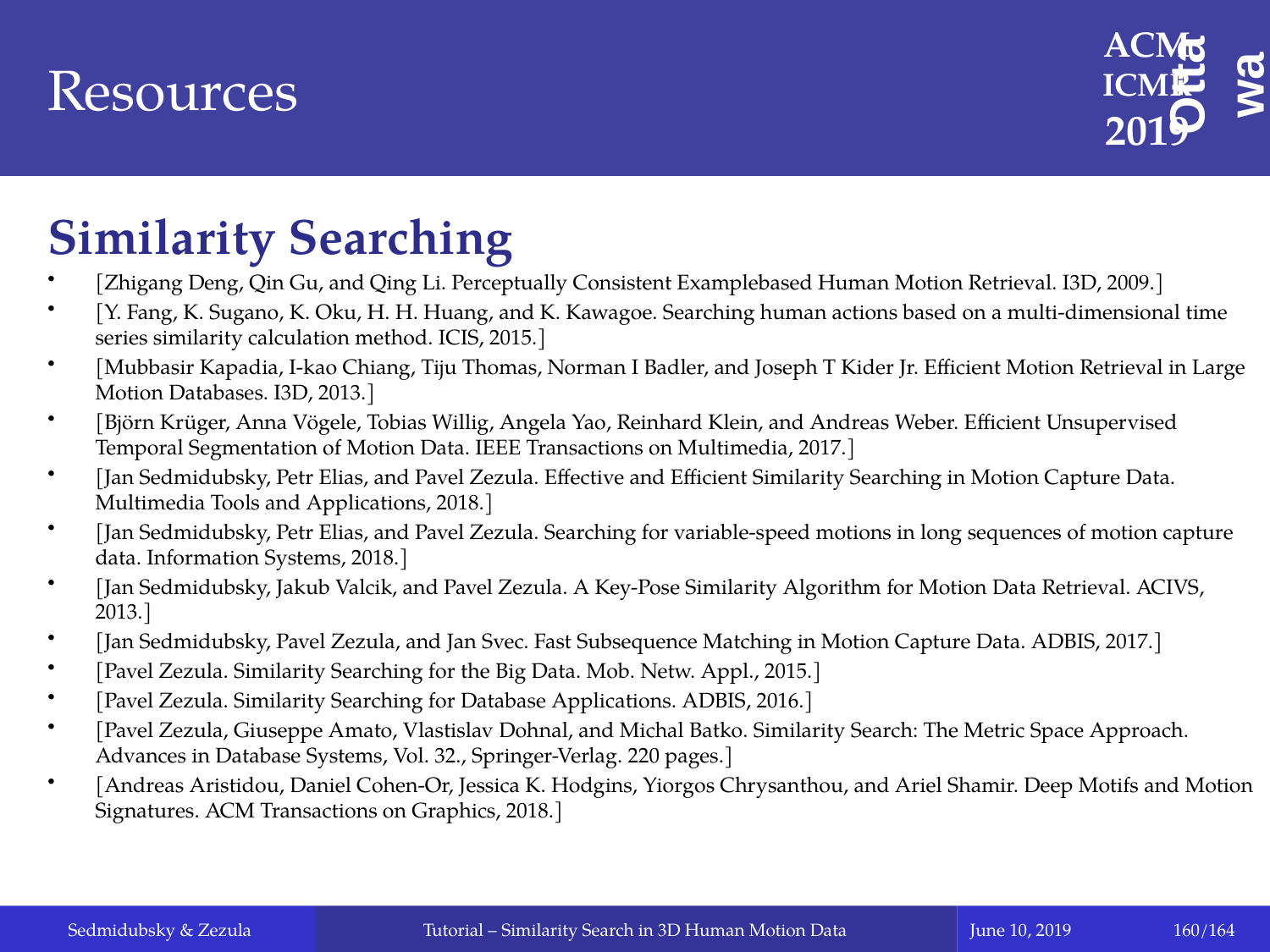

# Resources
Similarity Searching
[Zhigang Deng, Qin Gu, and Qing Li. Perceptually Consistent Examplebased Human Motion Retrieval. I3D, 2009.]
[Y. Fang, K. Sugano, K. Oku, H. H. Huang, and K. Kawagoe. Searching human actions based on a multi-dimensional time series similarity calculation method. ICIS, 2015.]
[Mubbasir Kapadia, I-kao Chiang, Tiju Thomas, Norman I Badler, and Joseph T Kider Jr. Efficient Motion Retrieval in Large Motion Databases. I3D, 2013.]
[Björn Krüger, Anna Vögele, Tobias Willig, Angela Yao, Reinhard Klein, and Andreas Weber. Efficient Unsupervised Temporal Segmentation of Motion Data. IEEE Transactions on Multimedia, 2017.]
[Jan Sedmidubsky, Petr Elias, and Pavel Zezula. Effective and Efficient Similarity Searching in Motion Capture Data. Multimedia Tools and Applications, 2018.]
[Jan Sedmidubsky, Petr Elias, and Pavel Zezula. Searching for variable-speed motions in long sequences of motion capture data. Information Systems, 2018.]
[Jan Sedmidubsky, Jakub Valcik, and Pavel Zezula. A Key-Pose Similarity Algorithm for Motion Data Retrieval. ACIVS, 2013.]
[Jan Sedmidubsky, Pavel Zezula, and Jan Svec. Fast Subsequence Matching in Motion Capture Data. ADBIS, 2017.]
[Pavel Zezula. Similarity Searching for the Big Data. Mob. Netw. Appl., 2015.]
[Pavel Zezula. Similarity Searching for Database Applications. ADBIS, 2016.]
[Pavel Zezula, Giuseppe Amato, Vlastislav Dohnal, and Michal Batko. Similarity Search: The Metric Space Approach. Advances in Database Systems, Vol. 32., Springer-Verlag. 220 pages.]
[Andreas Aristidou, Daniel Cohen-Or, Jessica K. Hodgins, Yiorgos Chrysanthou, and Ariel Shamir. Deep Motifs and Motion Signatures. ACM Transactions on Graphics, 2018.]
Tutorial – Similarity Search in 3D Human Motion Data
June 10, 2019
160/164